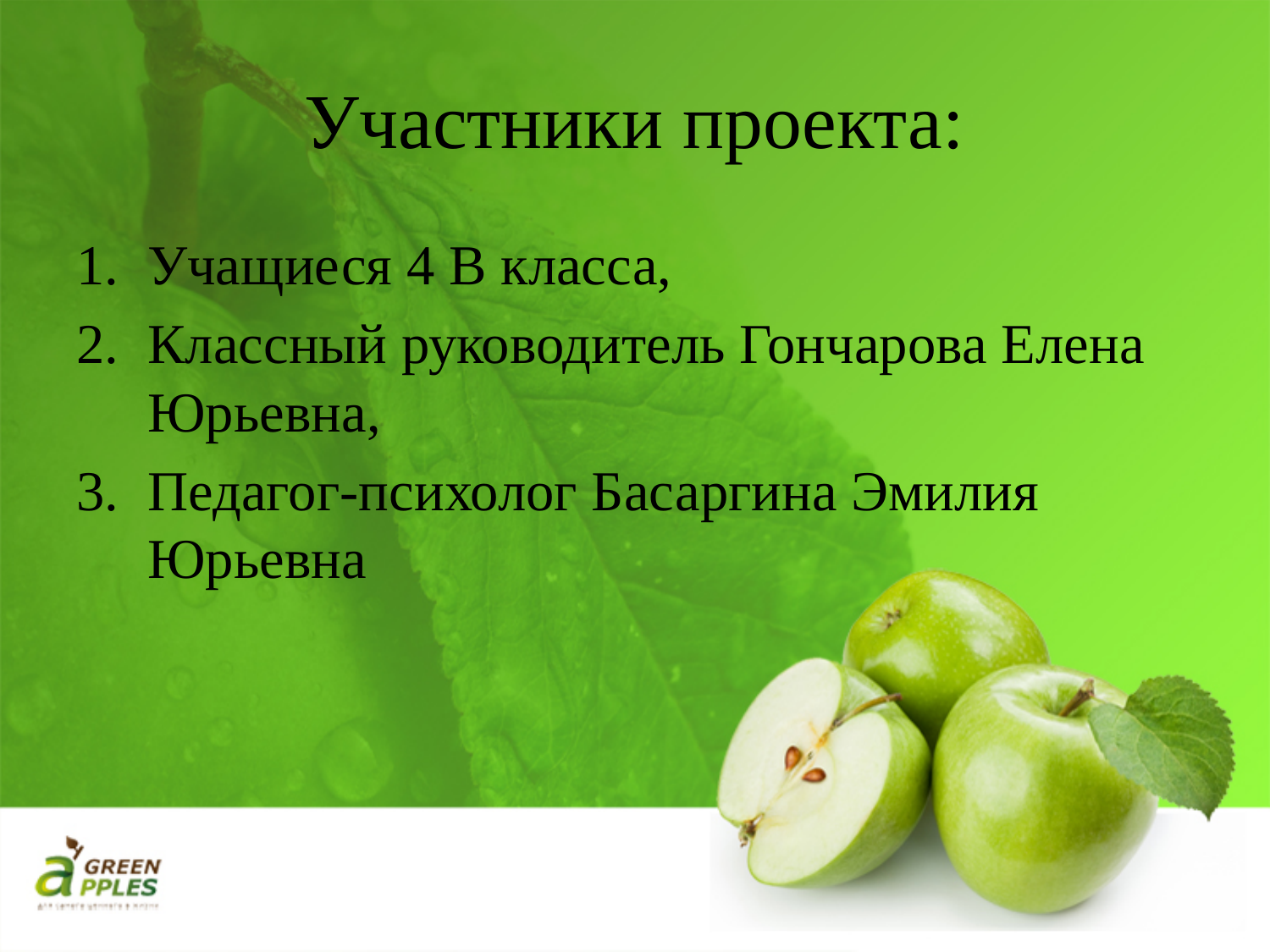

# Участники проекта:
Учащиеся 4 В класса,
Классный руководитель Гончарова Елена Юрьевна,
Педагог-психолог Басаргина Эмилия Юрьевна